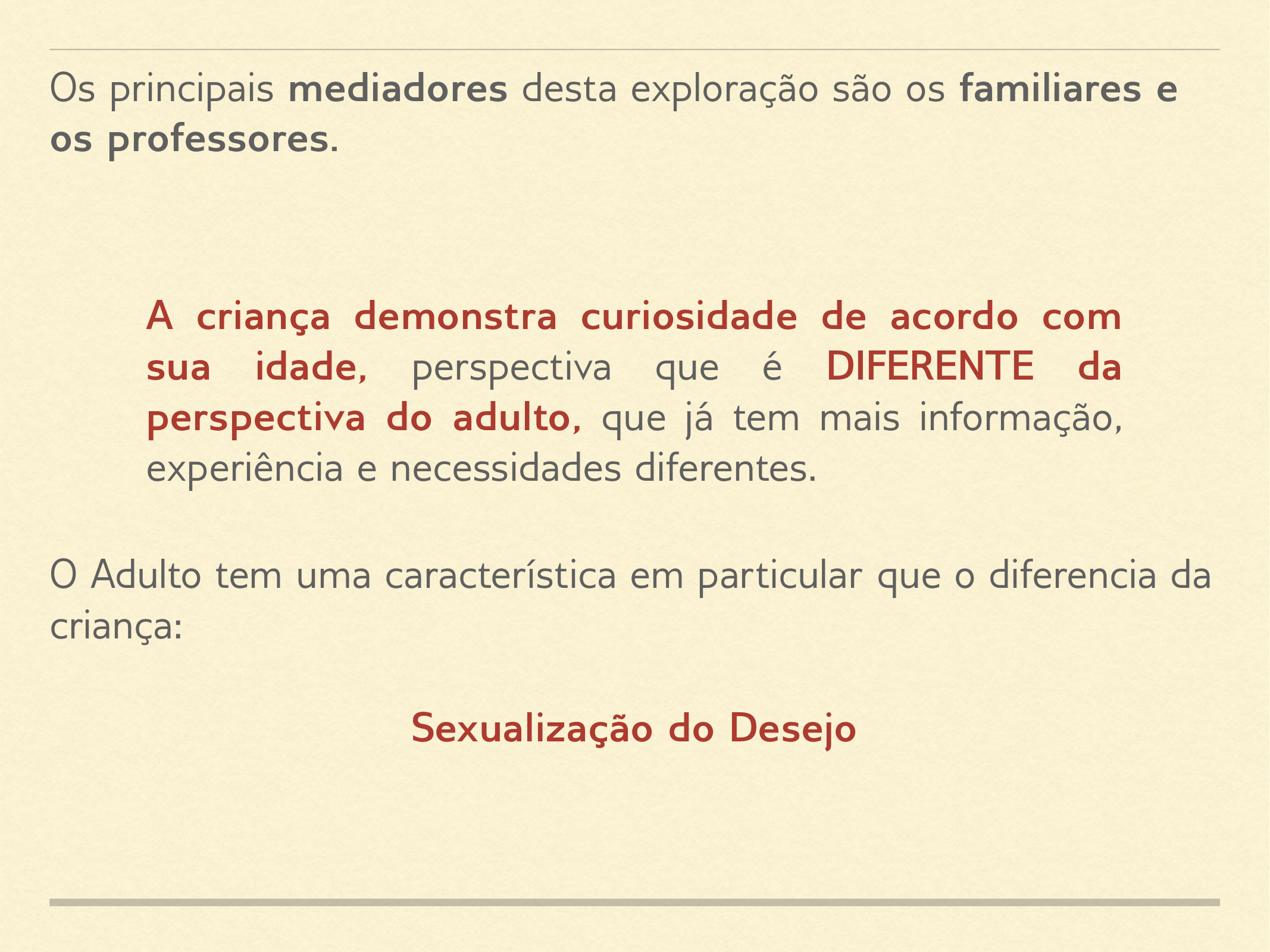

Os principais mediadores desta exploração são os familiares e os professores.
A criança demonstra curiosidade de acordo com sua idade, perspectiva que é DIFERENTE da perspectiva do adulto, que já tem mais informação, experiência e necessidades diferentes.
O Adulto tem uma característica em particular que o diferencia da criança:
Sexualização do Desejo